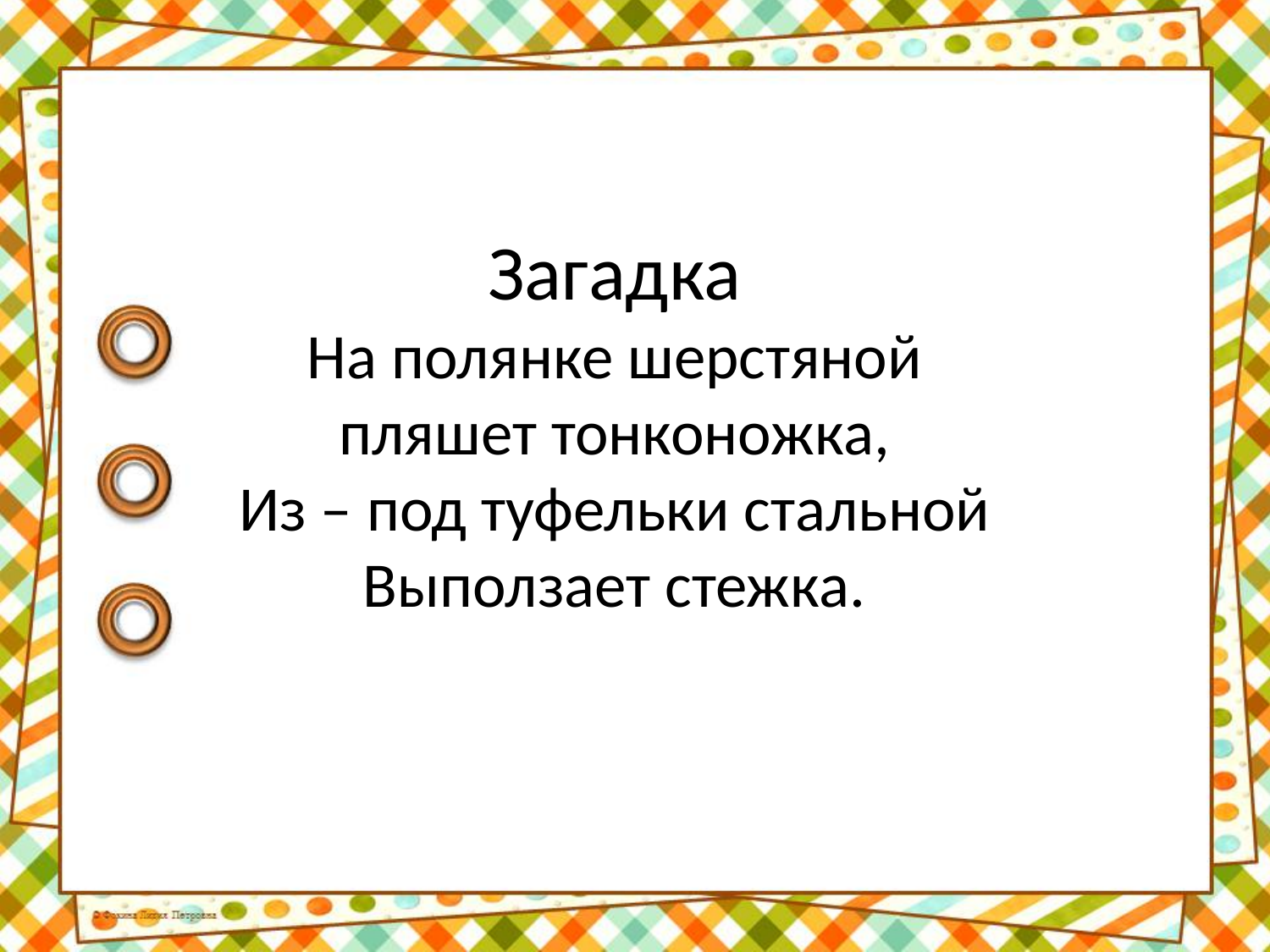

# Загадка На полянке шерстяной пляшет тонконожка, Из – под туфельки стальной Выползает стежка.